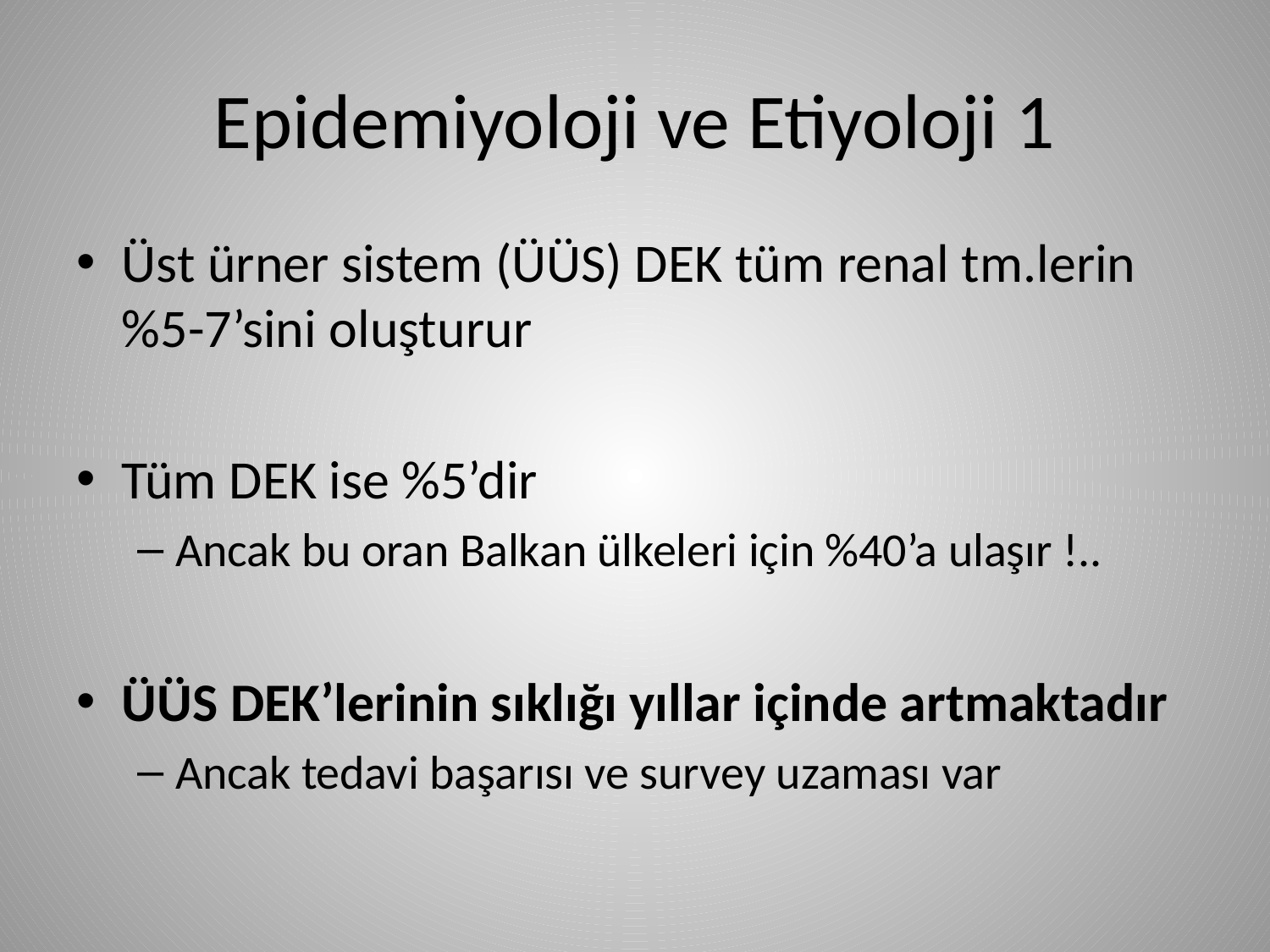

# Epidemiyoloji ve Etiyoloji 1
Üst ürner sistem (ÜÜS) DEK tüm renal tm.lerin %5-7’sini oluşturur

Tüm DEK ise %5’dir
Ancak bu oran Balkan ülkeleri için %40’a ulaşır !..

ÜÜS DEK’lerinin sıklığı yıllar içinde artmaktadır
Ancak tedavi başarısı ve survey uzaması var